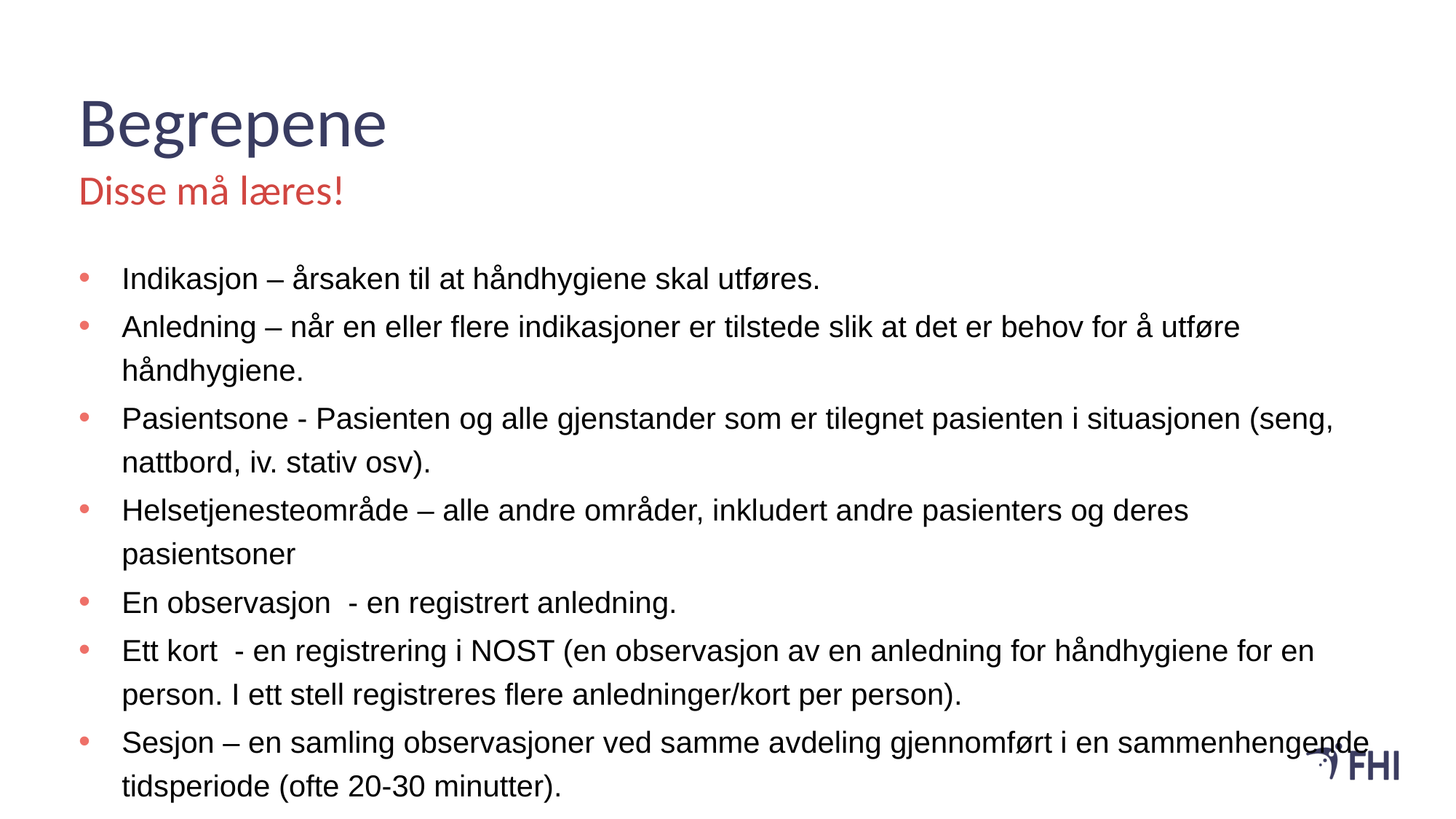

# Begrepene
Disse må læres!
Indikasjon – årsaken til at håndhygiene skal utføres.​
Anledning – når en eller flere indikasjoner er tilstede slik at det er behov for å utføre håndhygiene. ​
Pasientsone - Pasienten og alle gjenstander som er tilegnet pasienten i situasjonen (seng, nattbord, iv. stativ osv).​
Helsetjenesteområde – alle andre områder, inkludert andre pasienters og deres pasientsoner ​
En observasjon  - en registrert anledning.​
Ett kort  - en registrering i NOST (en observasjon av en anledning for håndhygiene for en person. I ett stell registreres flere anledninger/kort per person).​
Sesjon – en samling observasjoner ved samme avdeling gjennomført i en sammenhengende tidsperiode (ofte 20-30 minutter).